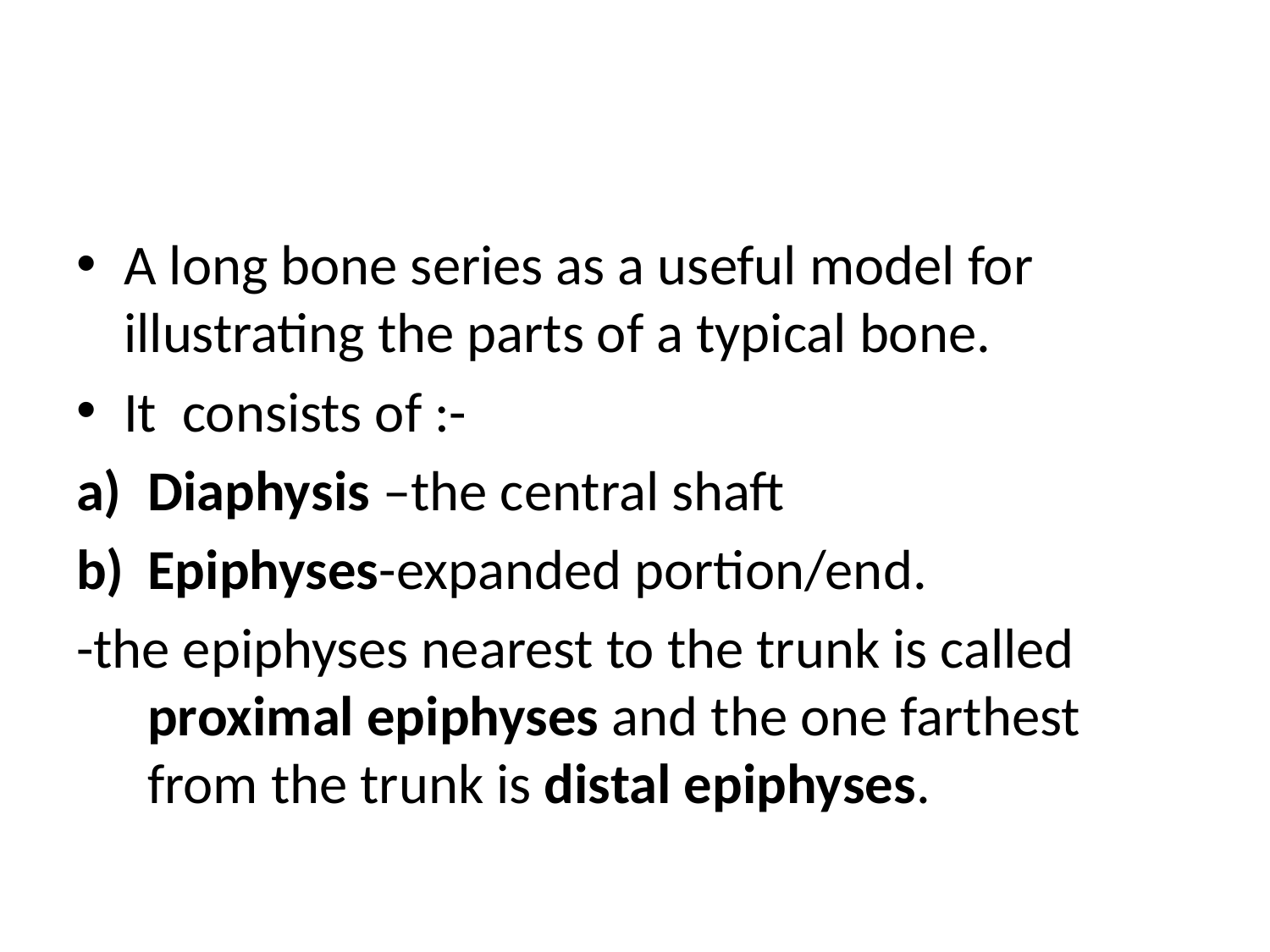

#
A long bone series as a useful model for illustrating the parts of a typical bone.
It  consists of :-
Diaphysis –the central shaft
Epiphyses-expanded portion/end.
-the epiphyses nearest to the trunk is called proximal epiphyses and the one farthest from the trunk is distal epiphyses.